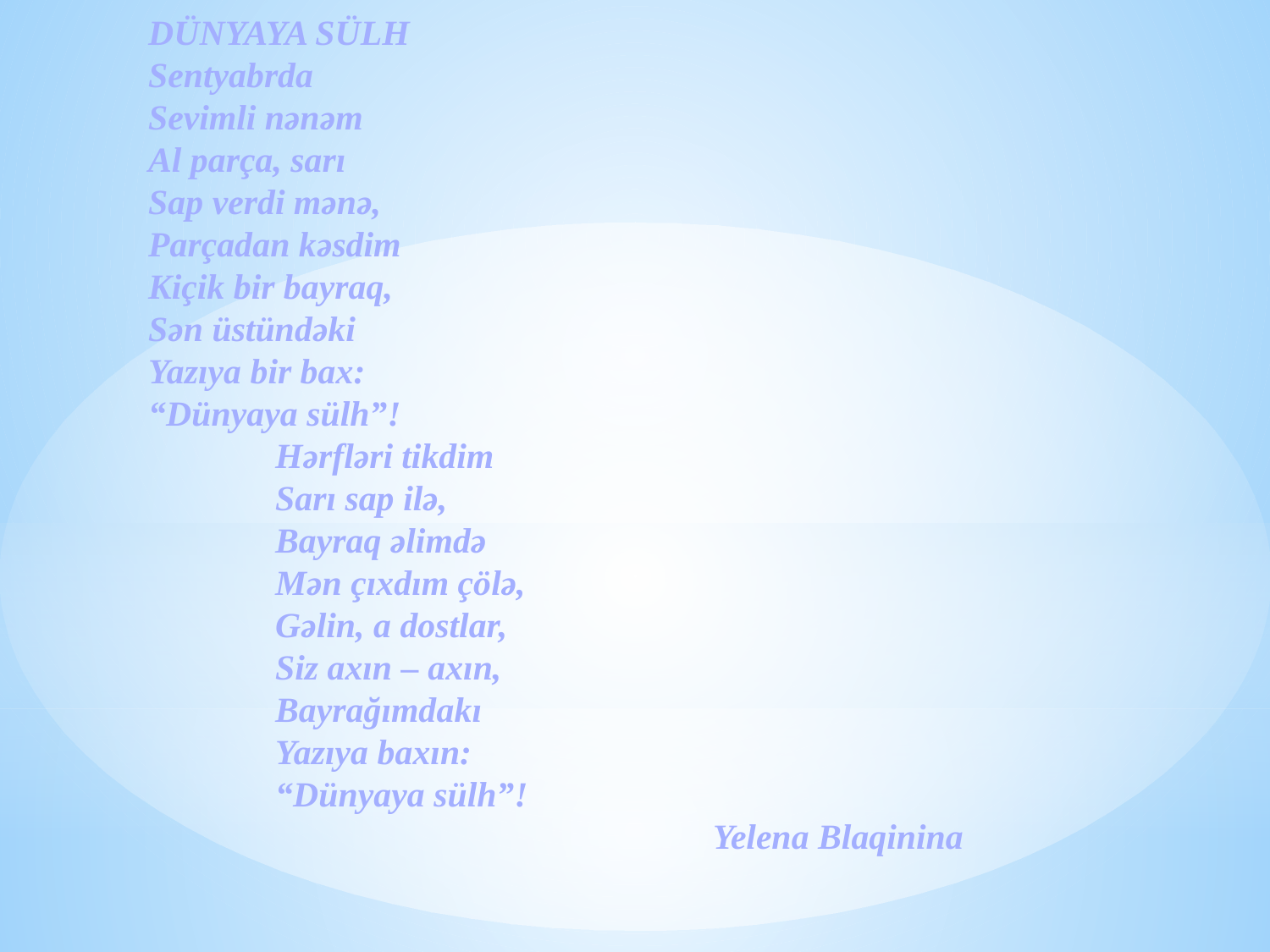

DÜNYAYA SÜLH
Sentyabrda
Sevimli nənəm
Al parça, sarı
Sap verdi mənə,
Parçadan kəsdim
Kiçik bir bayraq,
Sən üstündəki
Yazıya bir bax:
“Dünyaya sülh”!
	Hərfləri tikdim
	Sarı sap ilə,
	Bayraq əlimdə
	Mən çıxdım çölə,
	Gəlin, a dostlar,
	Siz axın – axın,
	Bayrağımdakı
	Yazıya baxın:
	“Dünyaya sülh”!
Yelena Blaqinina